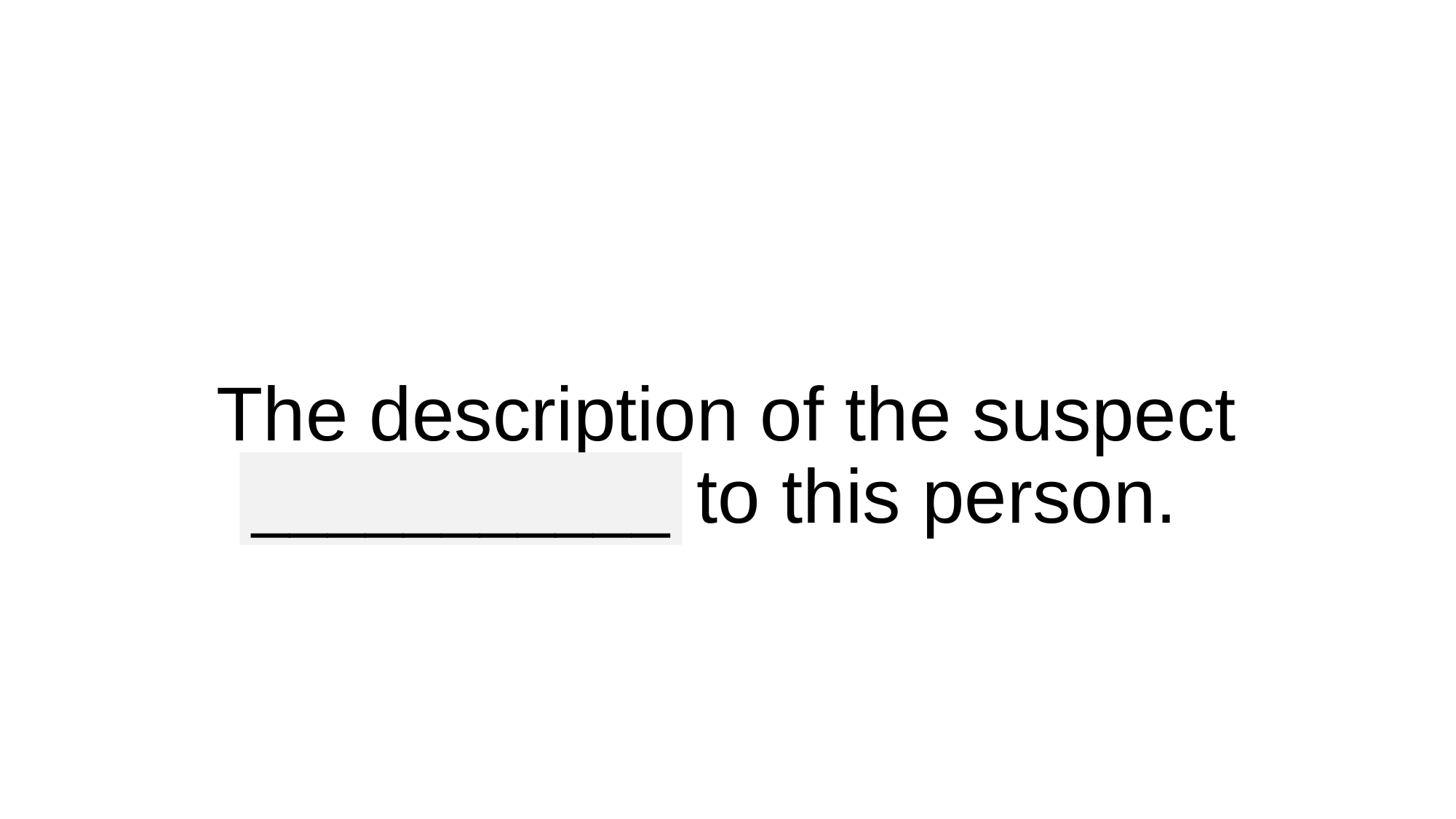

# The description of the suspect corresponds to this person.
___________